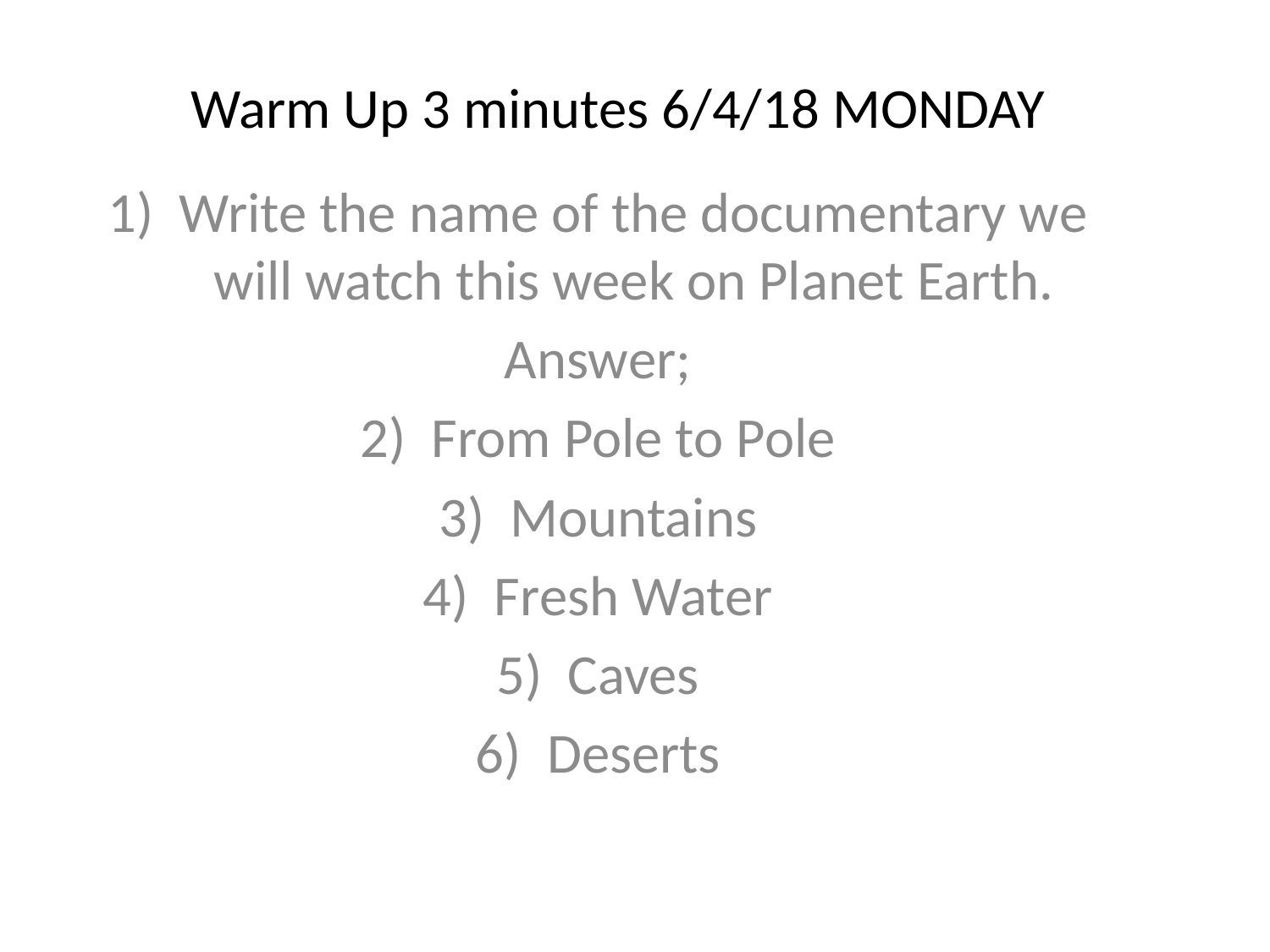

# Warm Up 3 minutes 6/4/18 MONDAY
Write the name of the documentary we will watch this week on Planet Earth.
Answer;
From Pole to Pole
Mountains
Fresh Water
Caves
Deserts